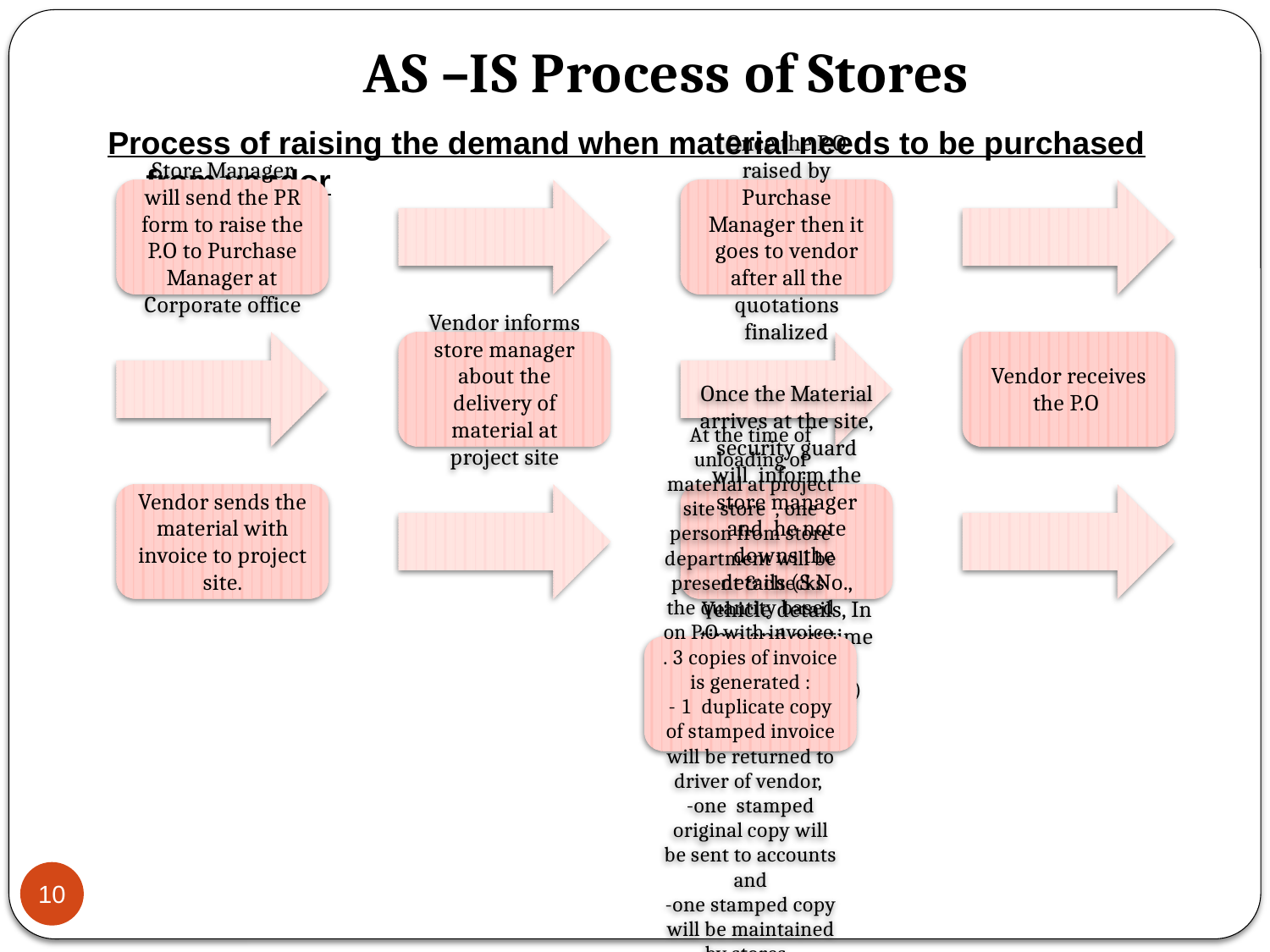

# AS –IS Process of Stores
Process of raising the demand when material needs to be purchased from vendor

Vendor receives the P.O
Vendor informs store manager about the delivery of material at project site
Vendor sends the material with invoice to project site.
- 1  duplicate copy of stamped invoice will be returned to driver of vendor,
-one  stamped original copy will be sent to accounts  and
10